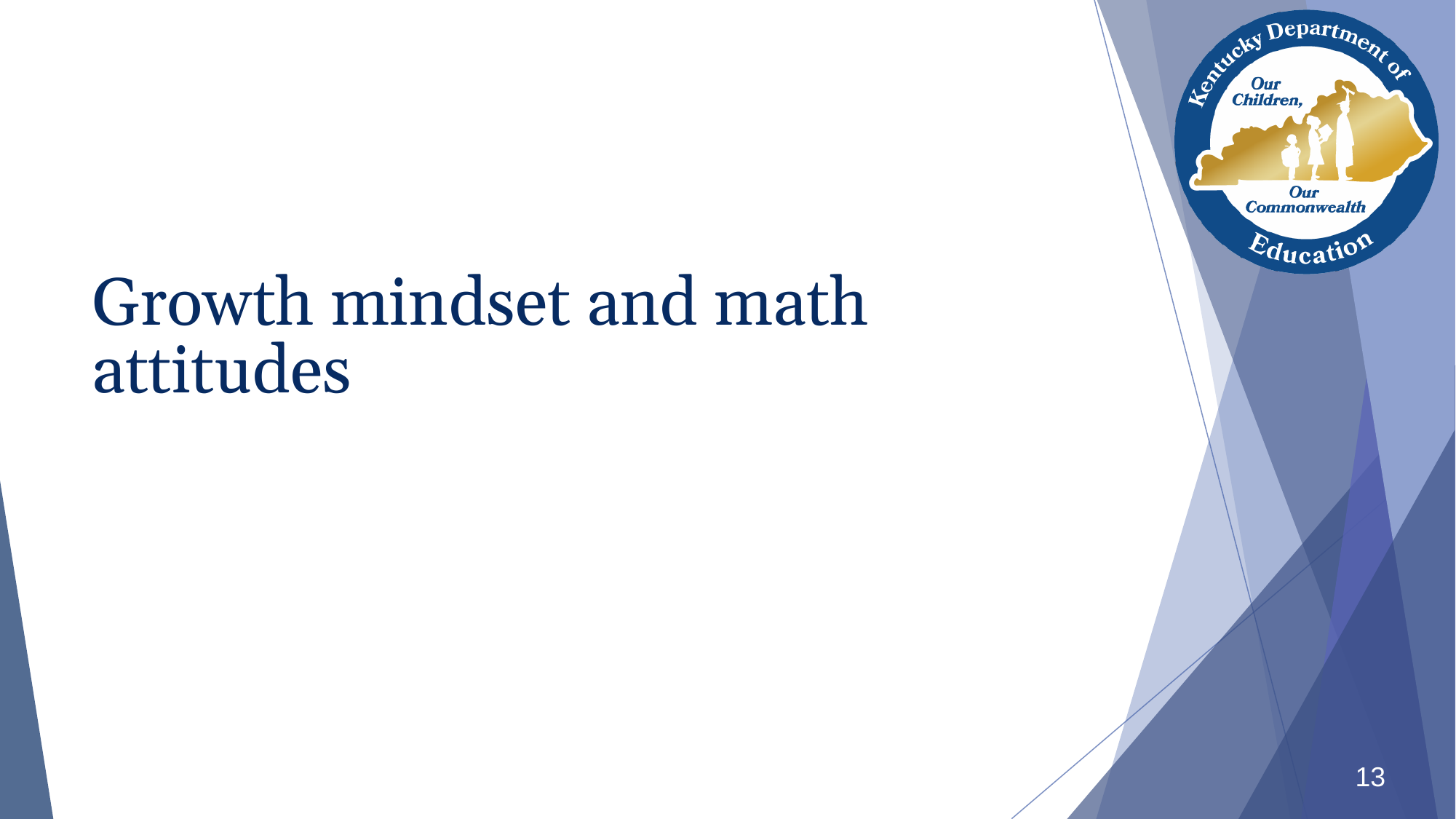

# Growth mindset and math attitudes
13